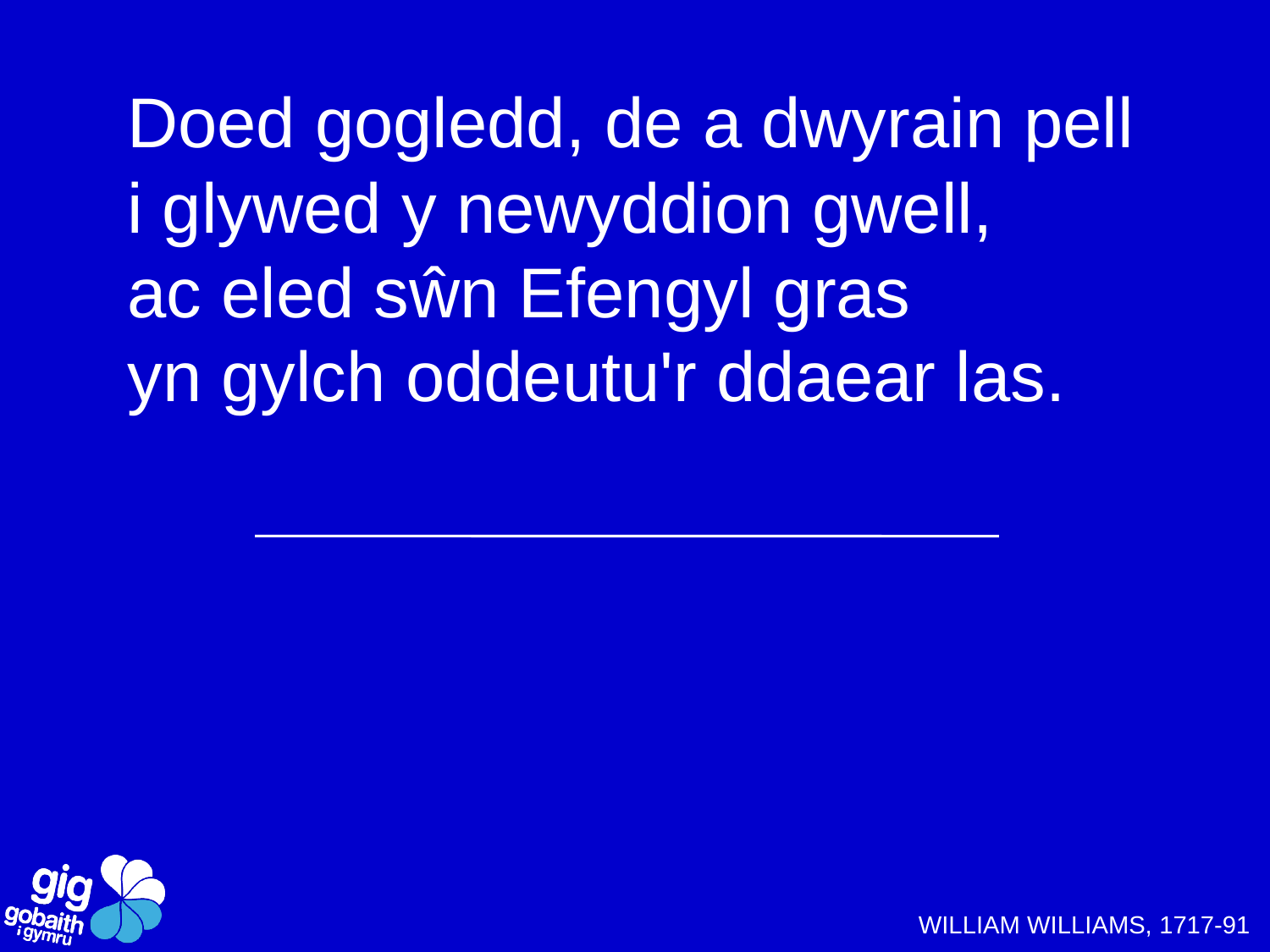

Doed gogledd, de a dwyrain pell
i glywed y newyddion gwell,
ac eled sŵn Efengyl gras
yn gylch oddeutu'r ddaear las.
WILLIAM WILLIAMS, 1717-91